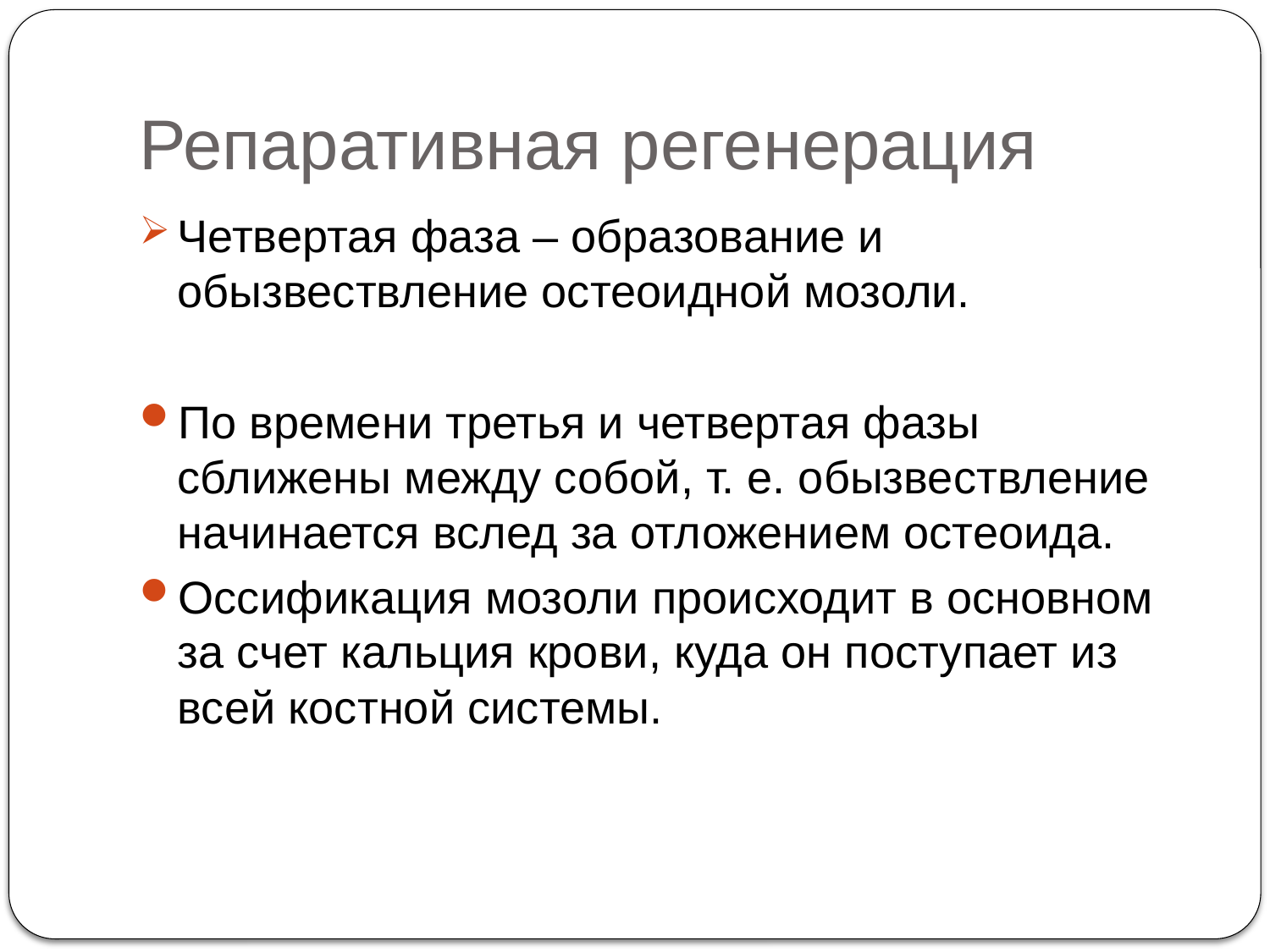

# Репаративная регенерация
Четвертая фаза – образование и обызвествление остеоидной мозоли.

По времени третья и четвертая фазы сближены между собой, т. е. обызвествление начинается вслед за отложением остеоида.
Оссификация мозоли происходит в основном за счет кальция крови, куда он поступает из всей костной системы.